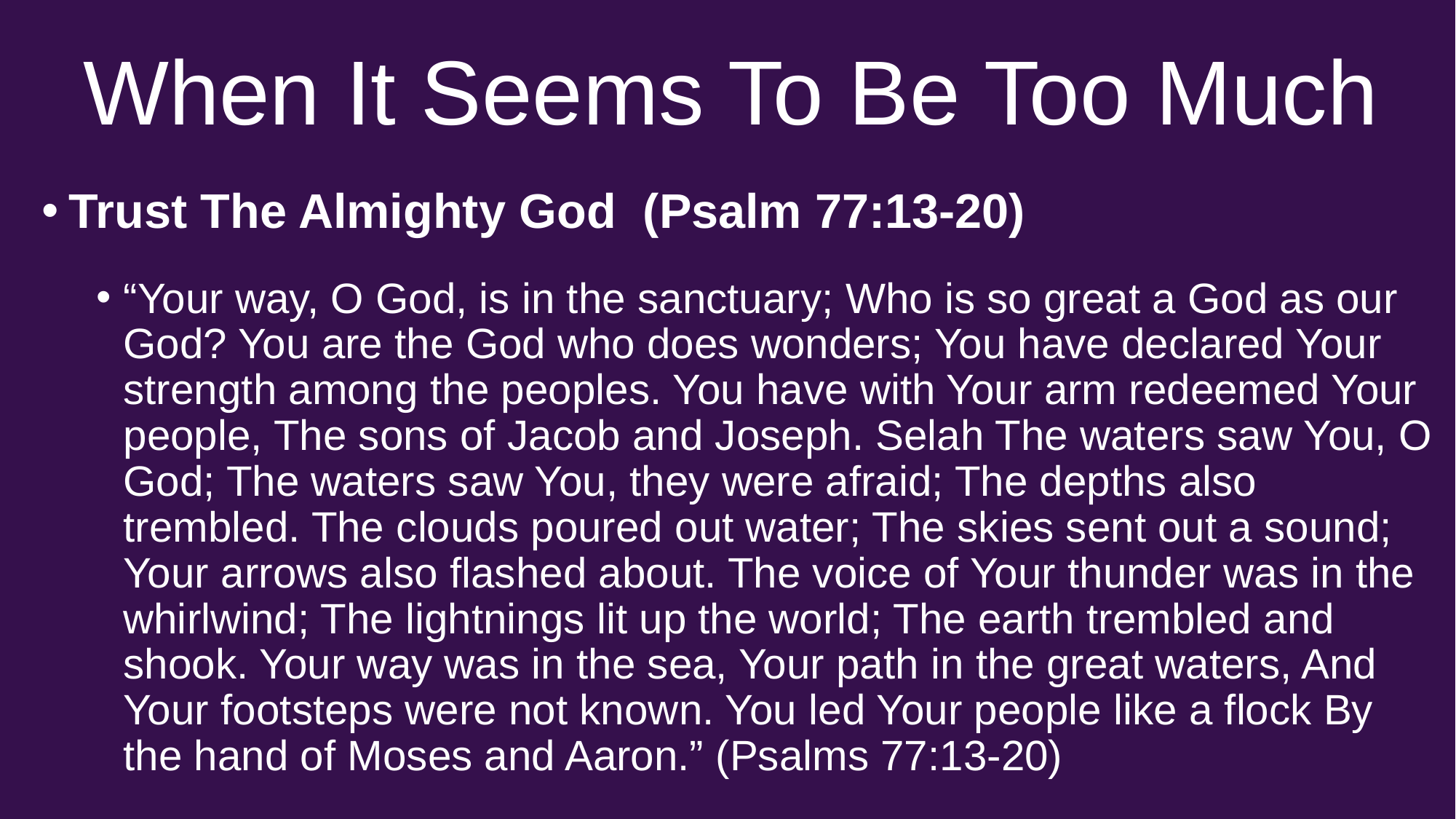

# When It Seems To Be Too Much
Trust The Almighty God  (Psalm 77:13-20)

“Your way, O God, is in the sanctuary; Who is so great a God as our God? You are the God who does wonders; You have declared Your strength among the peoples. You have with Your arm redeemed Your people, The sons of Jacob and Joseph. Selah The waters saw You, O God; The waters saw You, they were afraid; The depths also trembled. The clouds poured out water; The skies sent out a sound; Your arrows also flashed about. The voice of Your thunder was in the whirlwind; The lightnings lit up the world; The earth trembled and shook. Your way was in the sea, Your path in the great waters, And Your footsteps were not known. You led Your people like a flock By the hand of Moses and Aaron.” (Psalms 77:13-20)